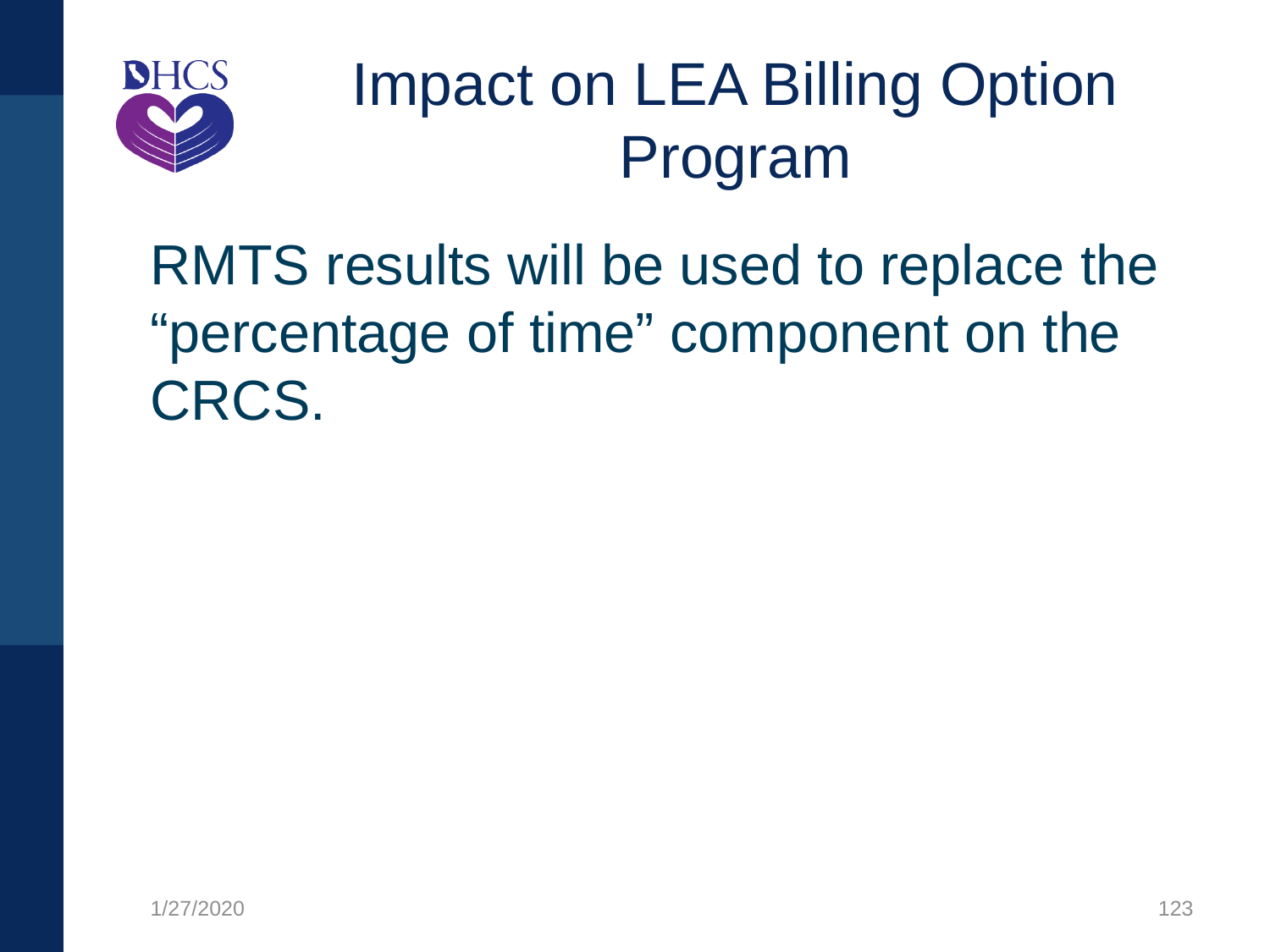

# Impact on LEA Billing Option Program
RMTS results will be used to replace the “percentage of time” component on the CRCS.

1/27/2020
123